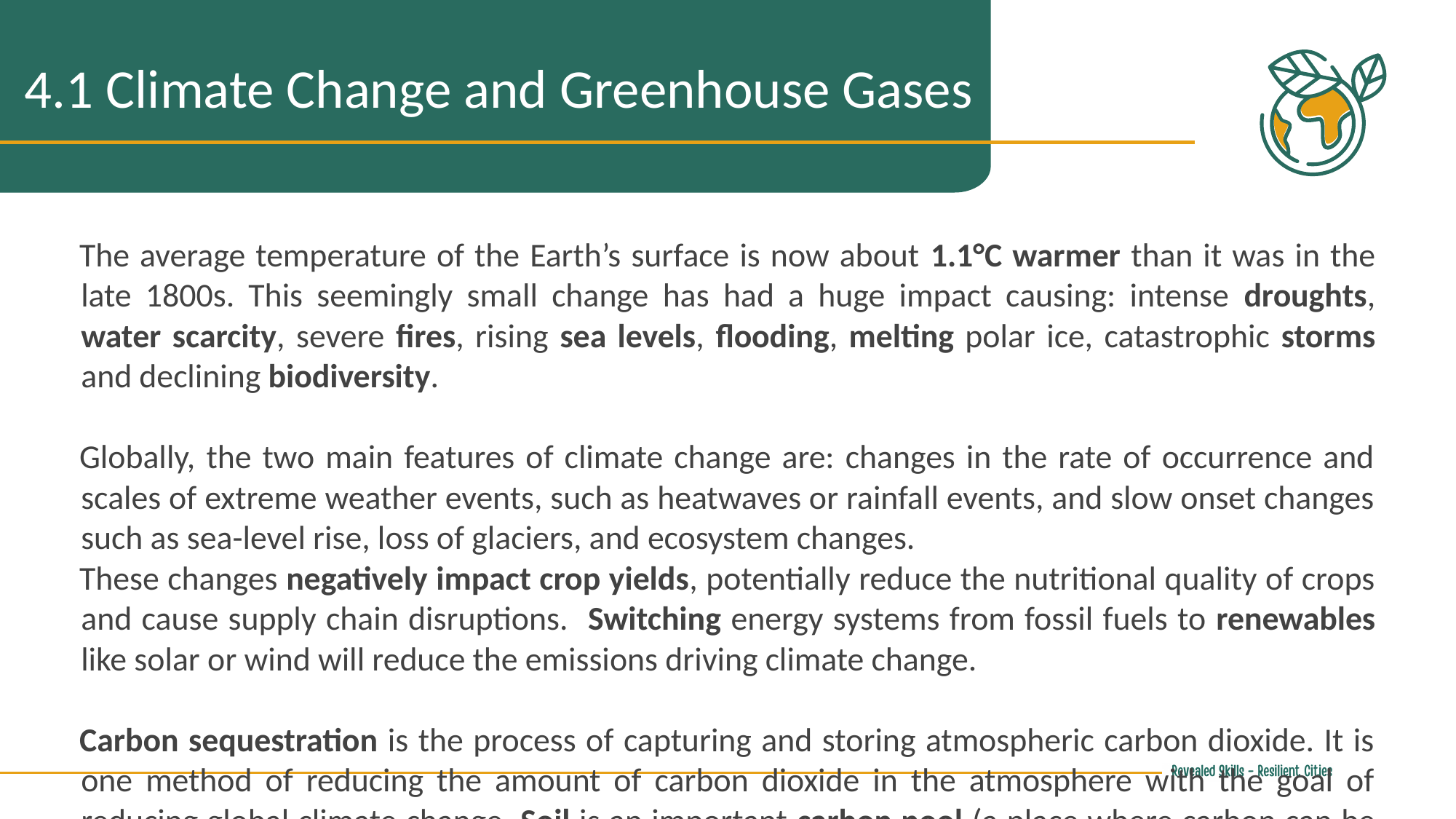

4.1 Climate Change and Greenhouse Gases

The average temperature of the Earth’s surface is now about 1.1°C warmer than it was in the late 1800s. This seemingly small change has had a huge impact causing: intense droughts, water scarcity, severe fires, rising sea levels, flooding, melting polar ice, catastrophic storms and declining biodiversity.

Globally, the two main features of climate change are: changes in the rate of occurrence and scales of extreme weather events, such as heatwaves or rainfall events, and slow onset changes such as sea-level rise, loss of glaciers, and ecosystem changes.
These changes negatively impact crop yields, potentially reduce the nutritional quality of crops and cause supply chain disruptions.  Switching energy systems from fossil fuels to renewables like solar or wind will reduce the emissions driving climate change.

Carbon sequestration is the process of capturing and storing atmospheric carbon dioxide. It is one method of reducing the amount of carbon dioxide in the atmosphere with the goal of reducing global climate change. Soil is an important carbon pool (a place where carbon can be stored ). Composting, contributes to carbon sequestration in an urban environment.